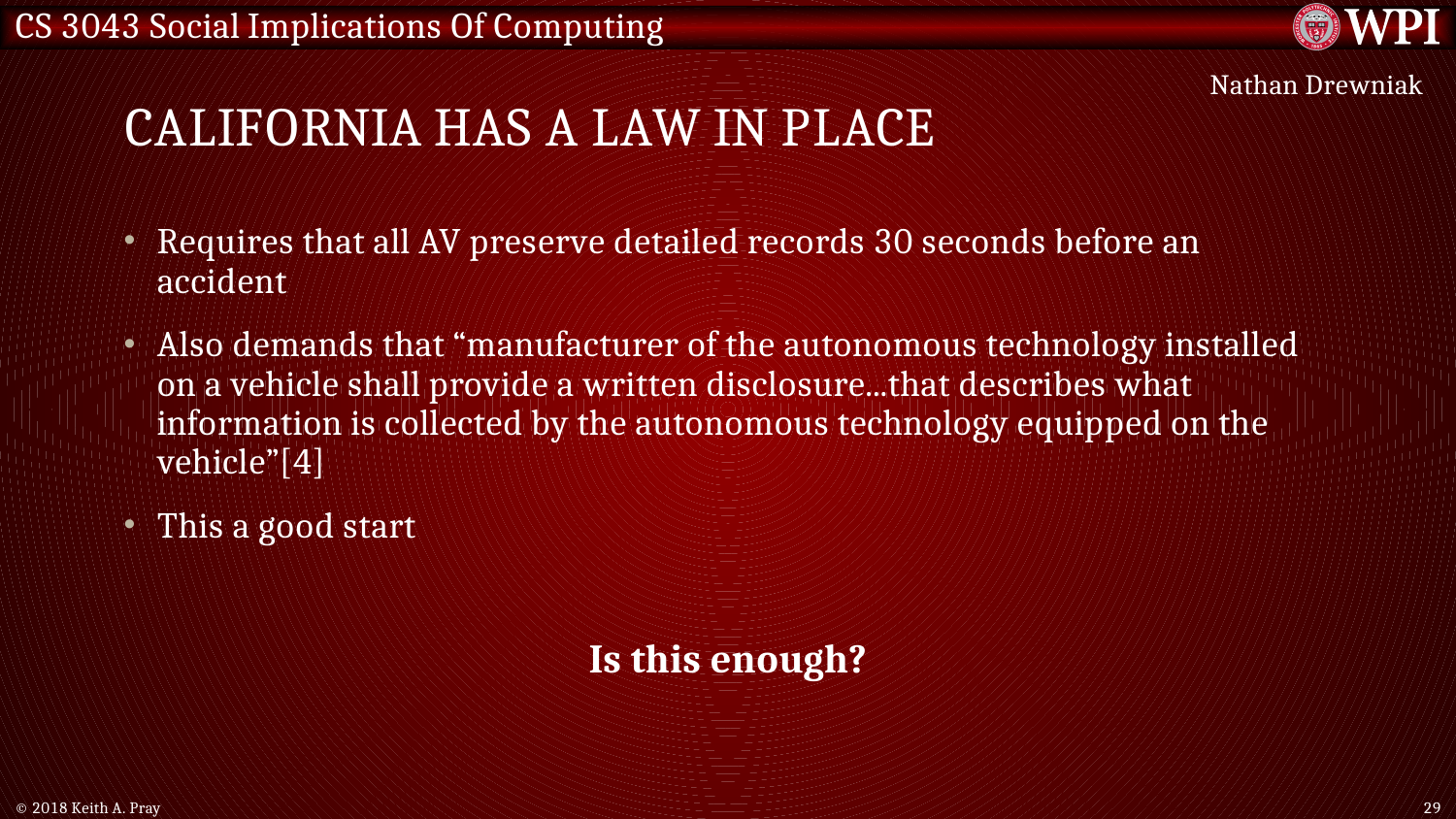

# California has a law in place
Nathan Drewniak
Requires that all AV preserve detailed records 30 seconds before an accident
Also demands that “manufacturer of the autonomous technology installed on a vehicle shall provide a written disclosure...that describes what information is collected by the autonomous technology equipped on the vehicle”[4]
This a good start

Is this enough?

© 2018 Keith A. Pray
29